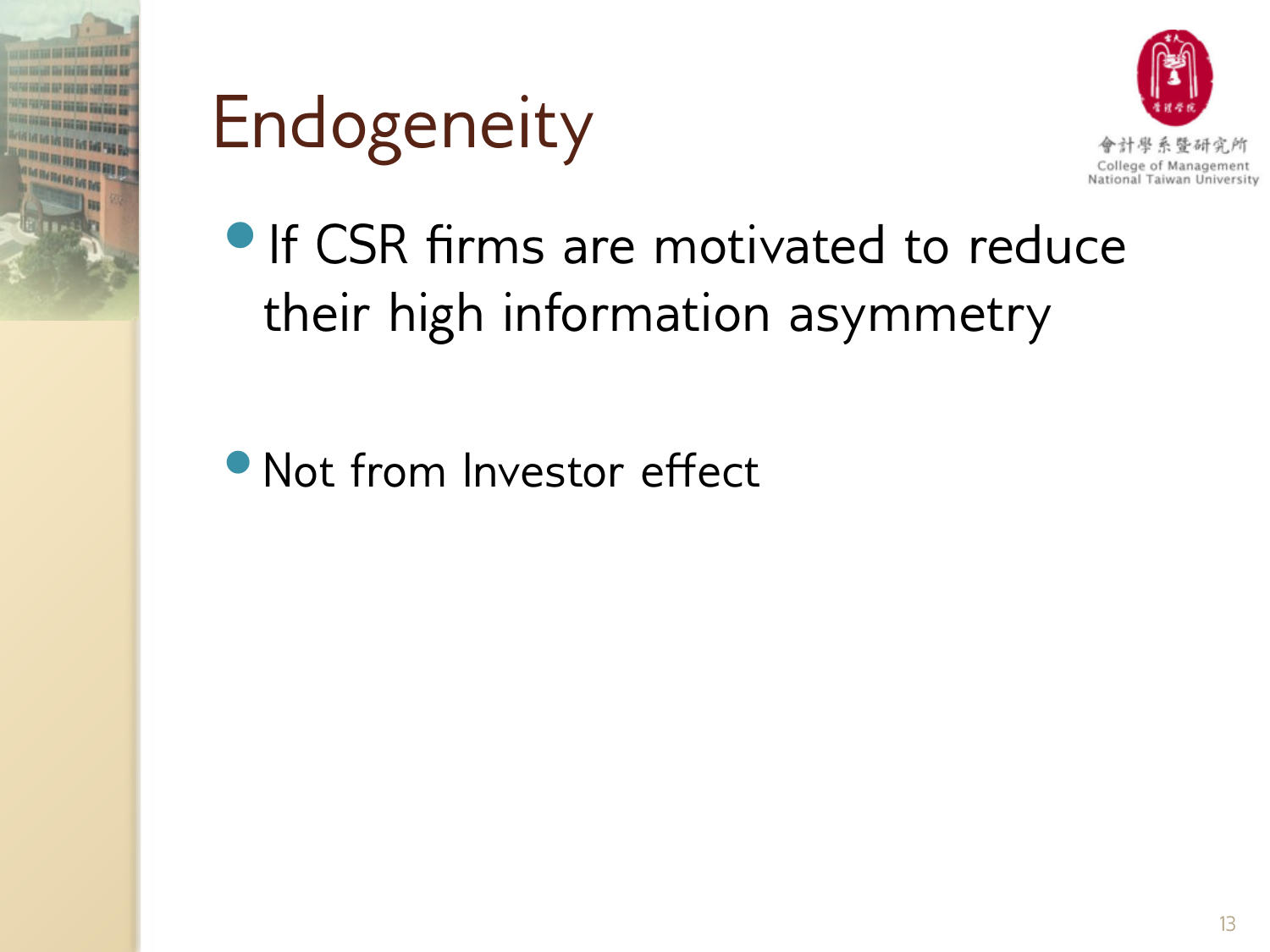

# Endogeneity
If CSR firms are motivated to reduce their high information asymmetry

Not from Investor effect
13